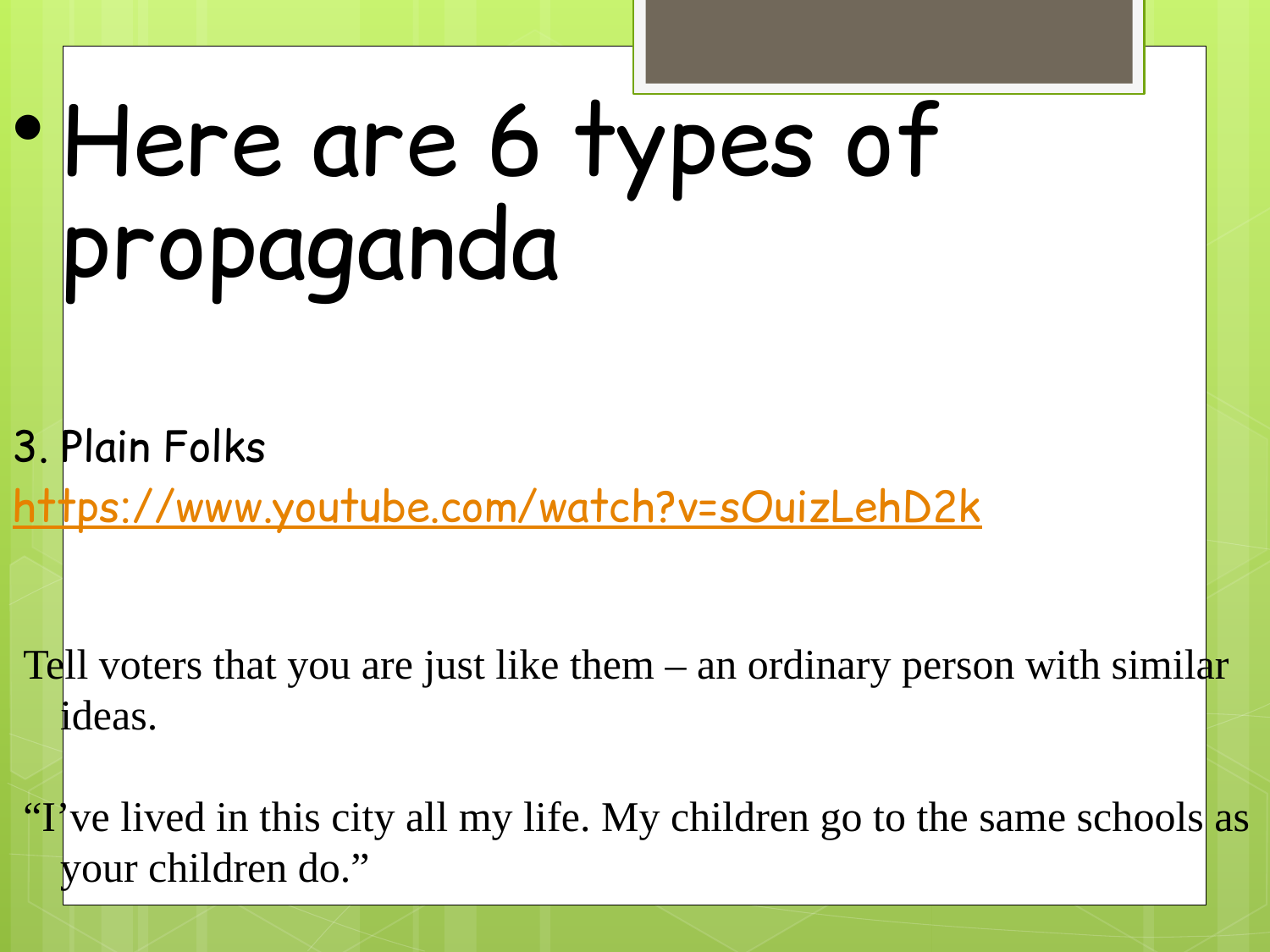

Here are 6 types of propaganda

3. Plain Folks
https://www.youtube.com/watch?v=sOuizLehD2k

 Tell voters that you are just like them – an ordinary person with similar ideas.

 “I’ve lived in this city all my life. My children go to the same schools as your children do.”